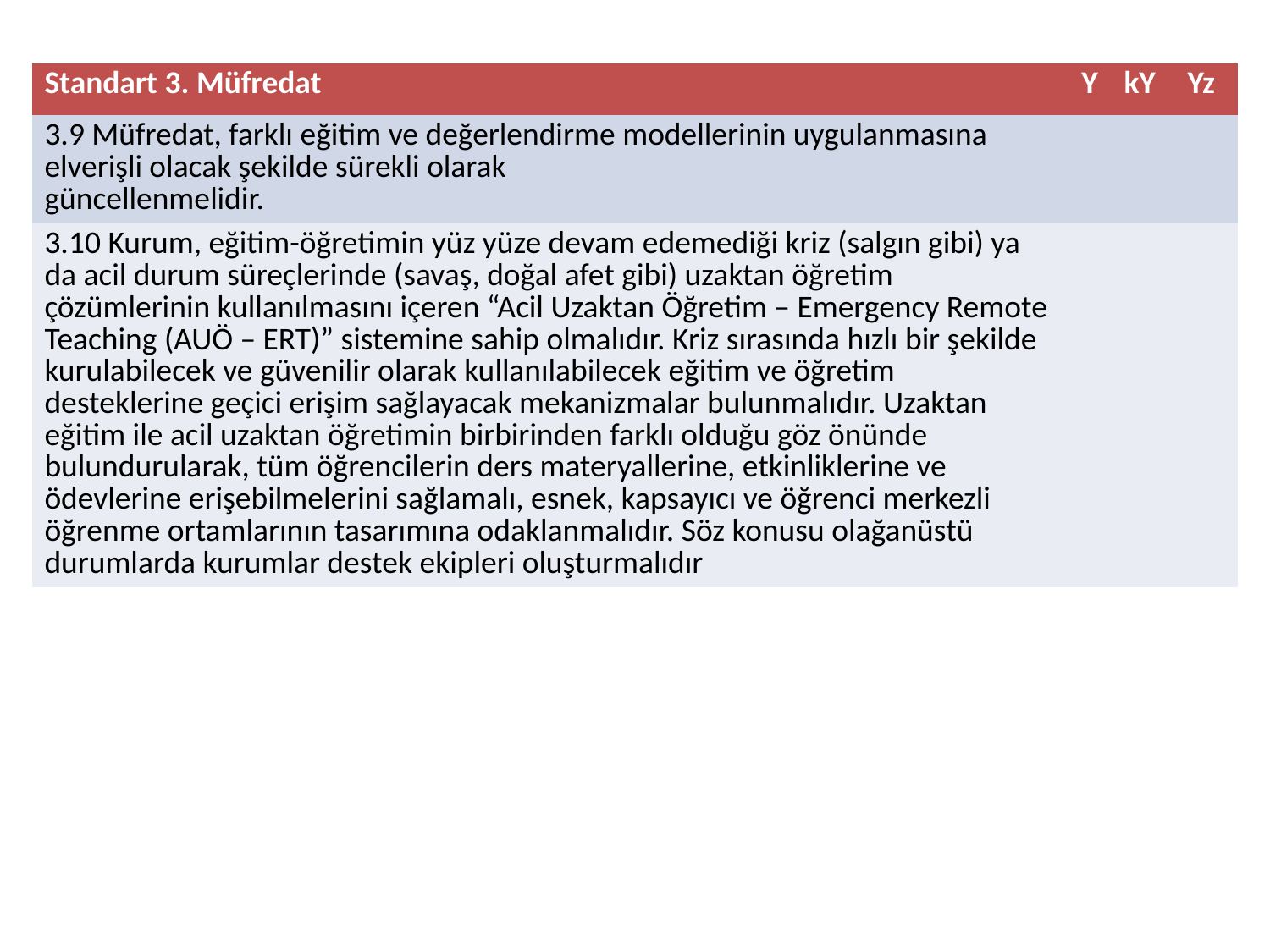

| Standart 3. Müfredat | Y | kY | Yz |
| --- | --- | --- | --- |
| 3.9 Müfredat, farklı eğitim ve değerlendirme modellerinin uygulanmasına elverişli olacak şekilde sürekli olarak güncellenmelidir. |  |  |  |
| 3.10 Kurum, eğitim-öğretimin yüz yüze devam edemediği kriz (salgın gibi) ya da acil durum süreçlerinde (savaş, doğal afet gibi) uzaktan öğretim çözümlerinin kullanılmasını içeren “Acil Uzaktan Öğretim – Emergency Remote Teaching (AUÖ – ERT)” sistemine sahip olmalıdır. Kriz sırasında hızlı bir şekilde kurulabilecek ve güvenilir olarak kullanılabilecek eğitim ve öğretim desteklerine geçici erişim sağlayacak mekanizmalar bulunmalıdır. Uzaktan eğitim ile acil uzaktan öğretimin birbirinden farklı olduğu göz önünde bulundurularak, tüm öğrencilerin ders materyallerine, etkinliklerine ve ödevlerine erişebilmelerini sağlamalı, esnek, kapsayıcı ve öğrenci merkezli öğrenme ortamlarının tasarımına odaklanmalıdır. Söz konusu olağanüstü durumlarda kurumlar destek ekipleri oluşturmalıdır |  |  |  |